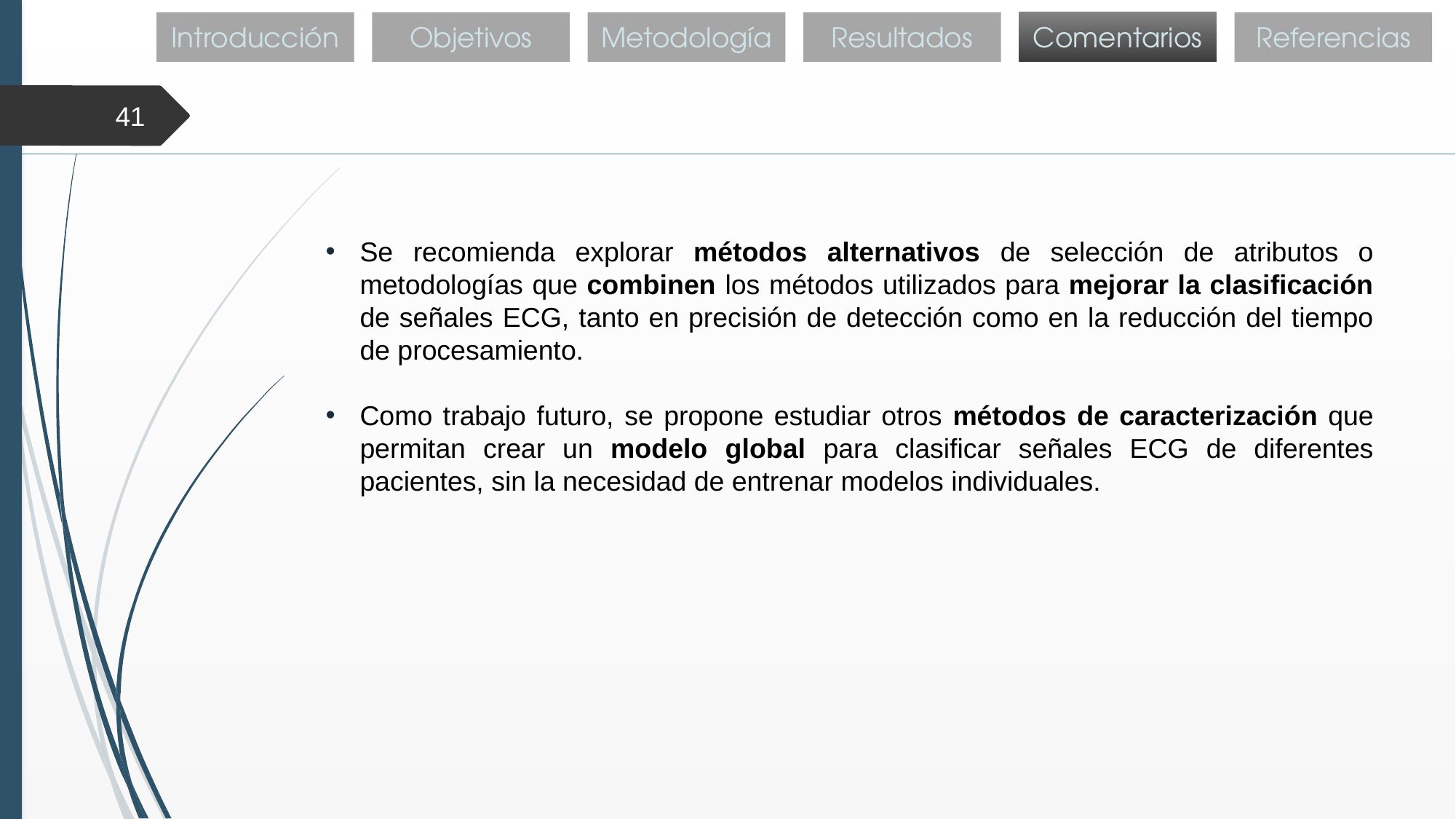

Introducción
Objetivos
Metodología
Resultados
Comentarios
Referencias
41
Se recomienda explorar métodos alternativos de selección de atributos o metodologías que combinen los métodos utilizados para mejorar la clasificación de señales ECG, tanto en precisión de detección como en la reducción del tiempo de procesamiento.

Como trabajo futuro, se propone estudiar otros métodos de caracterización que permitan crear un modelo global para clasificar señales ECG de diferentes pacientes, sin la necesidad de entrenar modelos individuales.